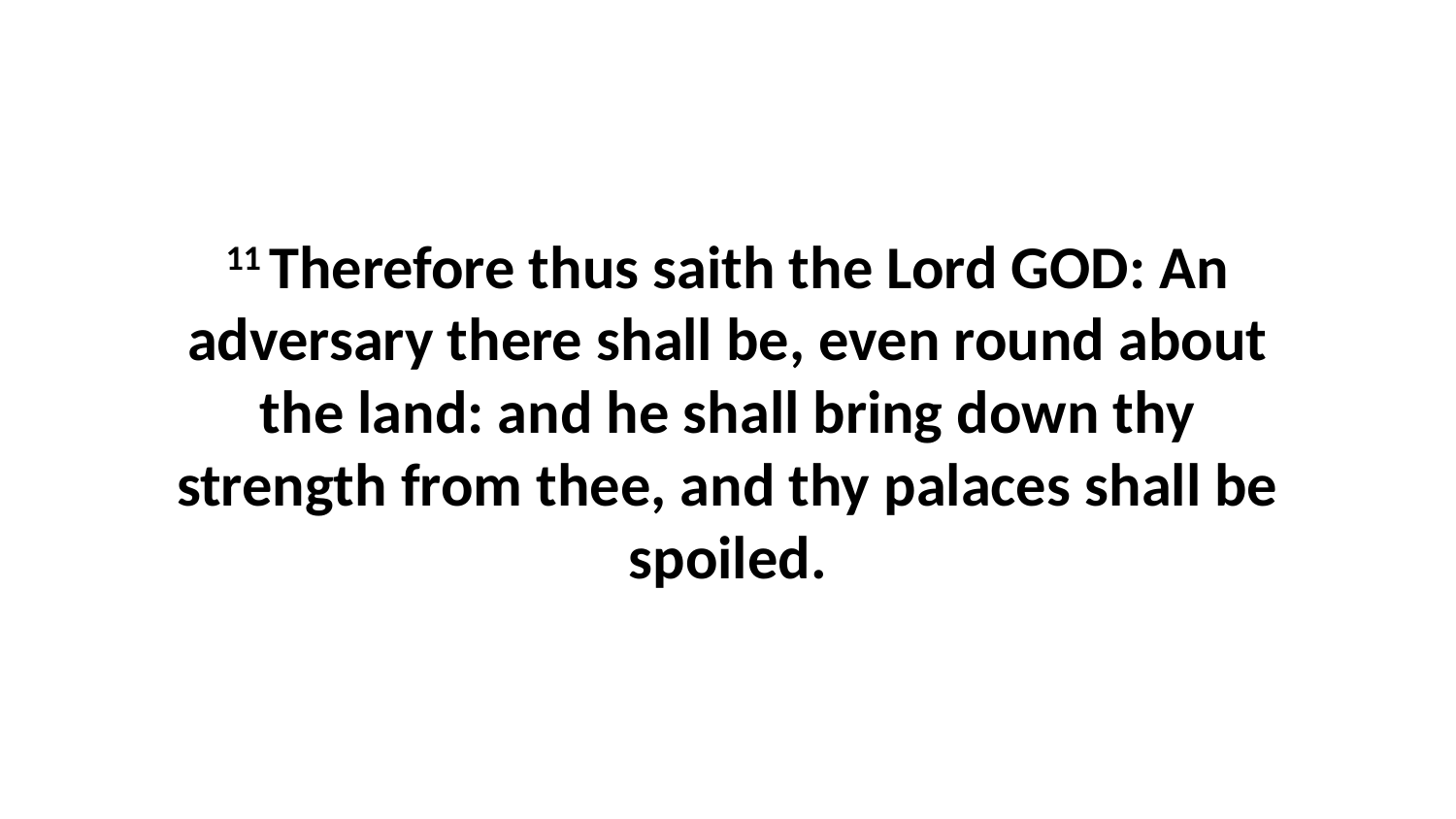

11 Therefore thus saith the Lord GOD: An adversary there shall be, even round about the land: and he shall bring down thy strength from thee, and thy palaces shall be spoiled.